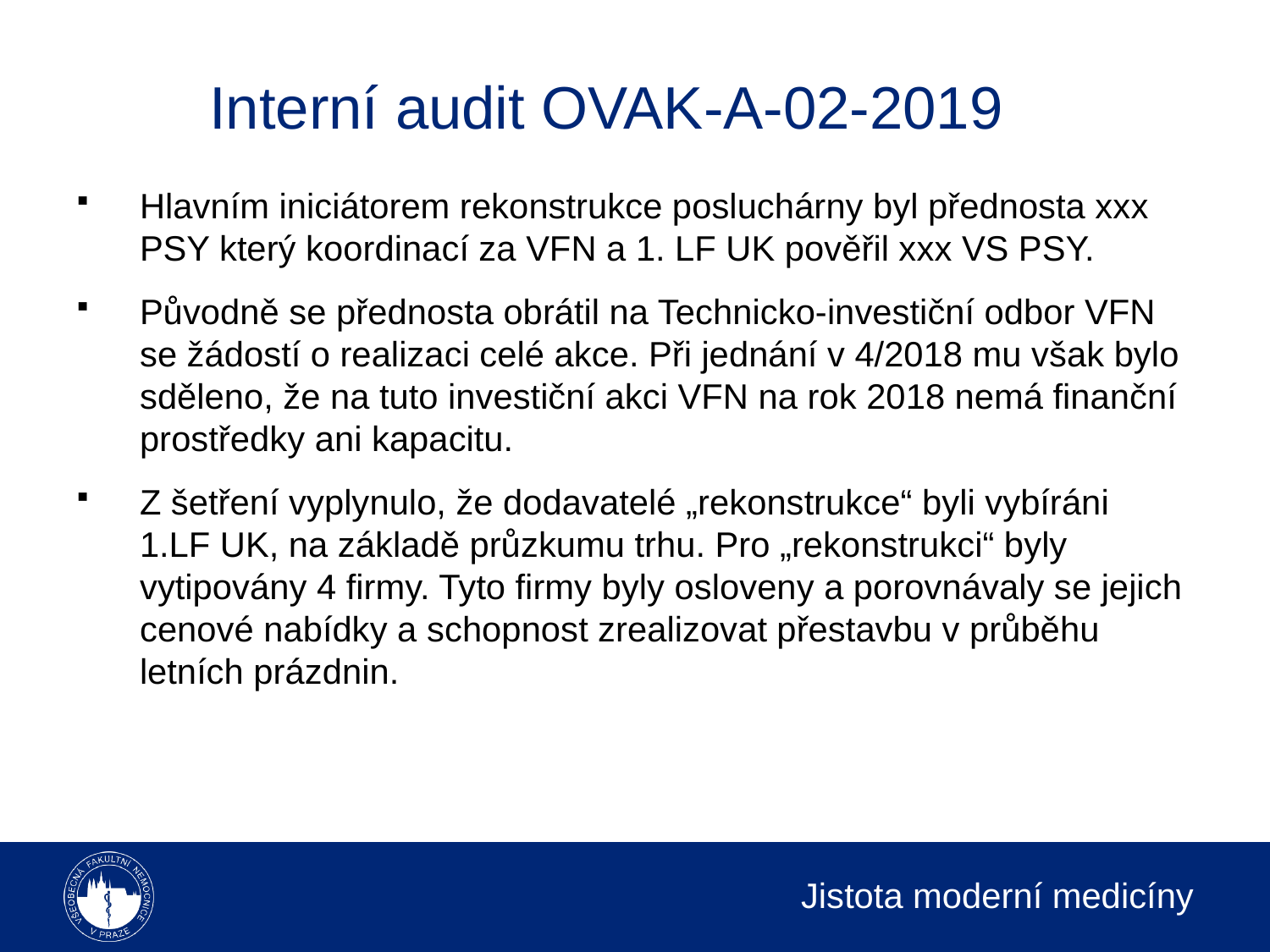

# Interní audit OVAK-A-02-2019
Hlavním iniciátorem rekonstrukce posluchárny byl přednosta xxx PSY který koordinací za VFN a 1. LF UK pověřil xxx VS PSY.
Původně se přednosta obrátil na Technicko-investiční odbor VFN se žádostí o realizaci celé akce. Při jednání v 4/2018 mu však bylo sděleno, že na tuto investiční akci VFN na rok 2018 nemá finanční prostředky ani kapacitu.
Z šetření vyplynulo, že dodavatelé „rekonstrukce“ byli vybíráni 1.LF UK, na základě průzkumu trhu. Pro „rekonstrukci“ byly vytipovány 4 firmy. Tyto firmy byly osloveny a porovnávaly se jejich cenové nabídky a schopnost zrealizovat přestavbu v průběhu letních prázdnin.